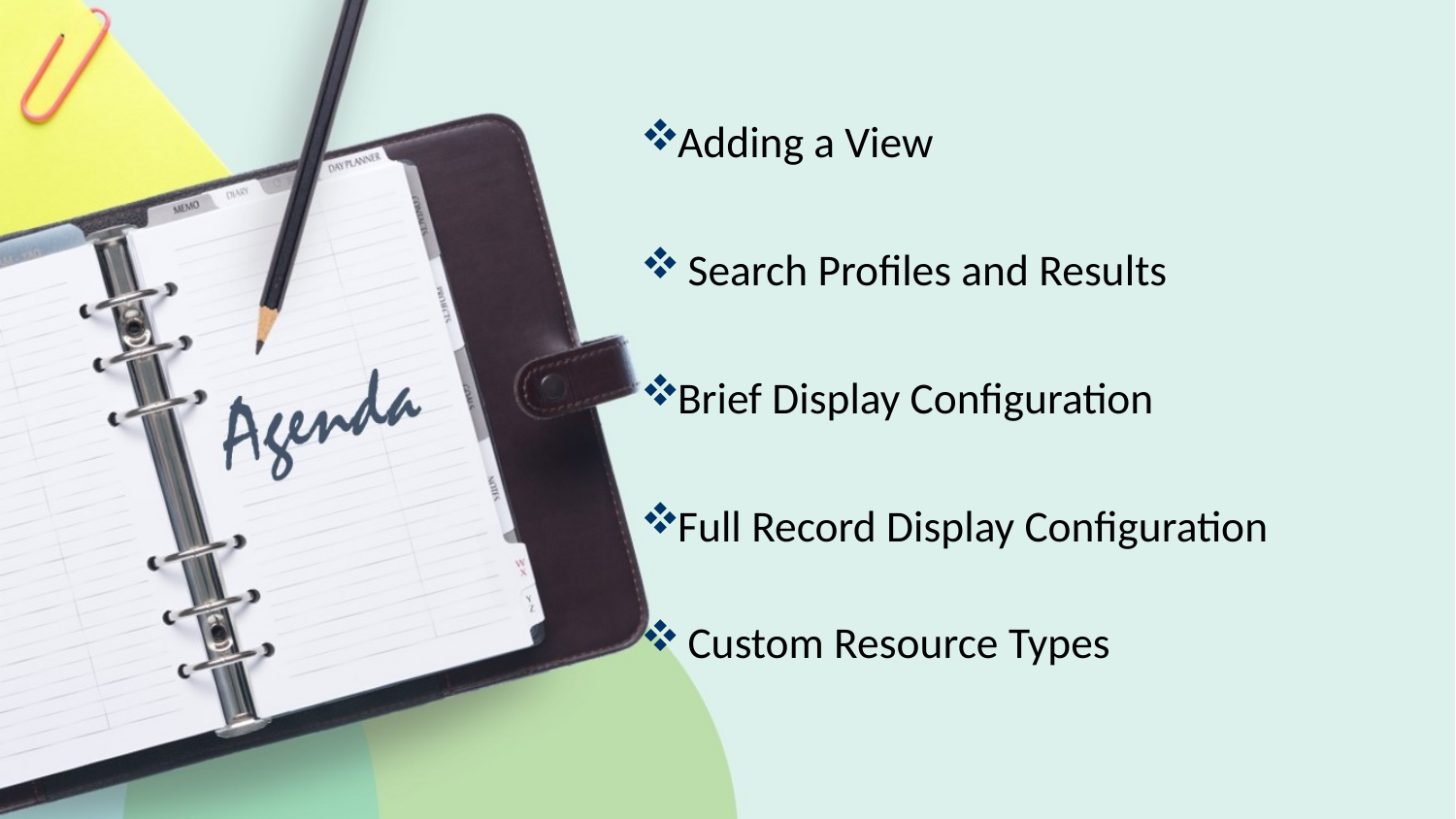

Adding a View

 Search Profiles and Results

Brief Display Configuration

Full Record Display Configuration
 Custom Resource Types